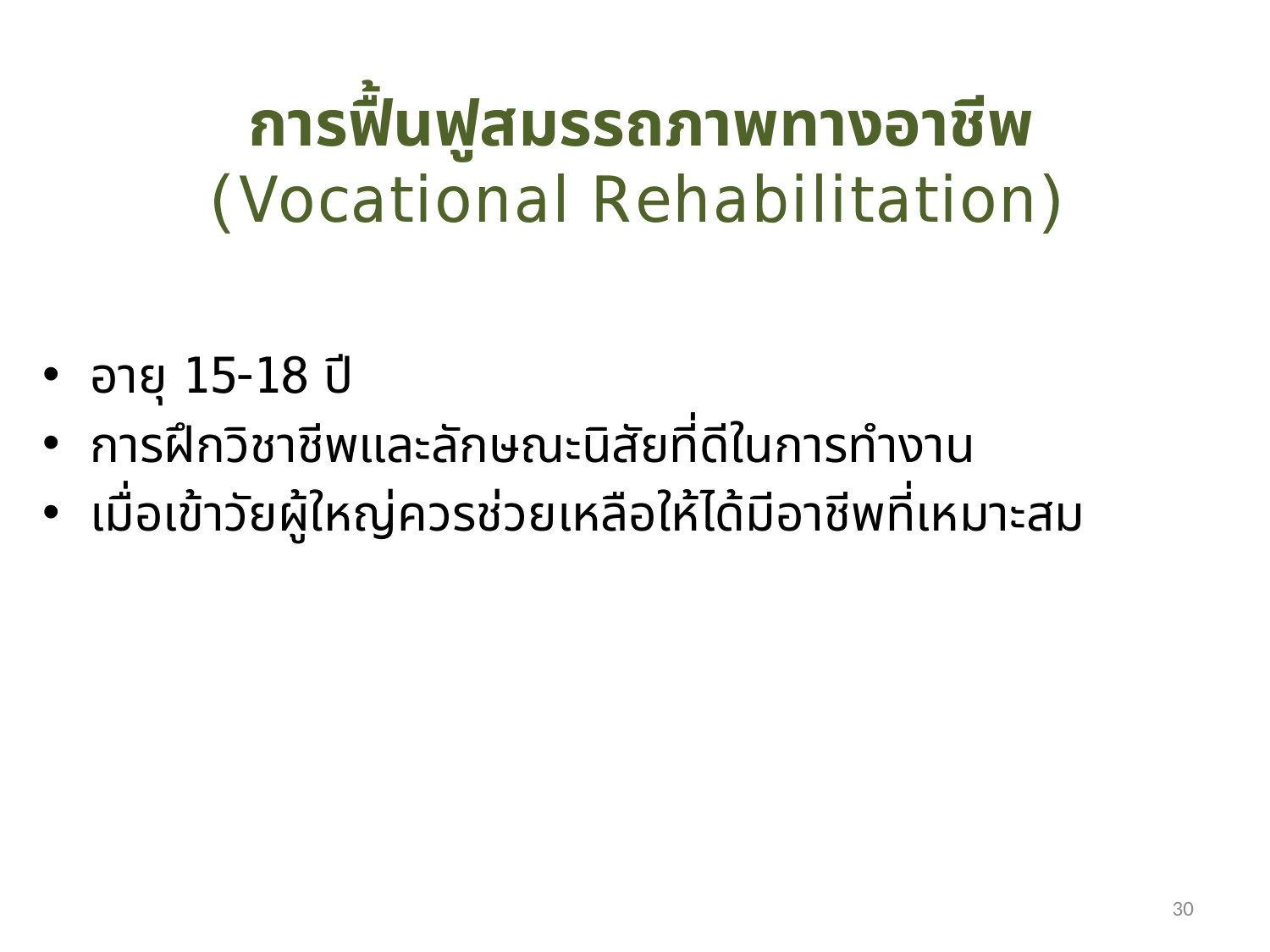

# การฟื้นฟูสมรรถภาพทางอาชีพ (Vocational Rehabilitation)
อายุ 15-18 ปี
การฝึกวิชาชีพและลักษณะนิสัยที่ดีในการทำงาน
เมื่อเข้าวัยผู้ใหญ่ควรช่วยเหลือให้ได้มีอาชีพที่เหมาะสม
30